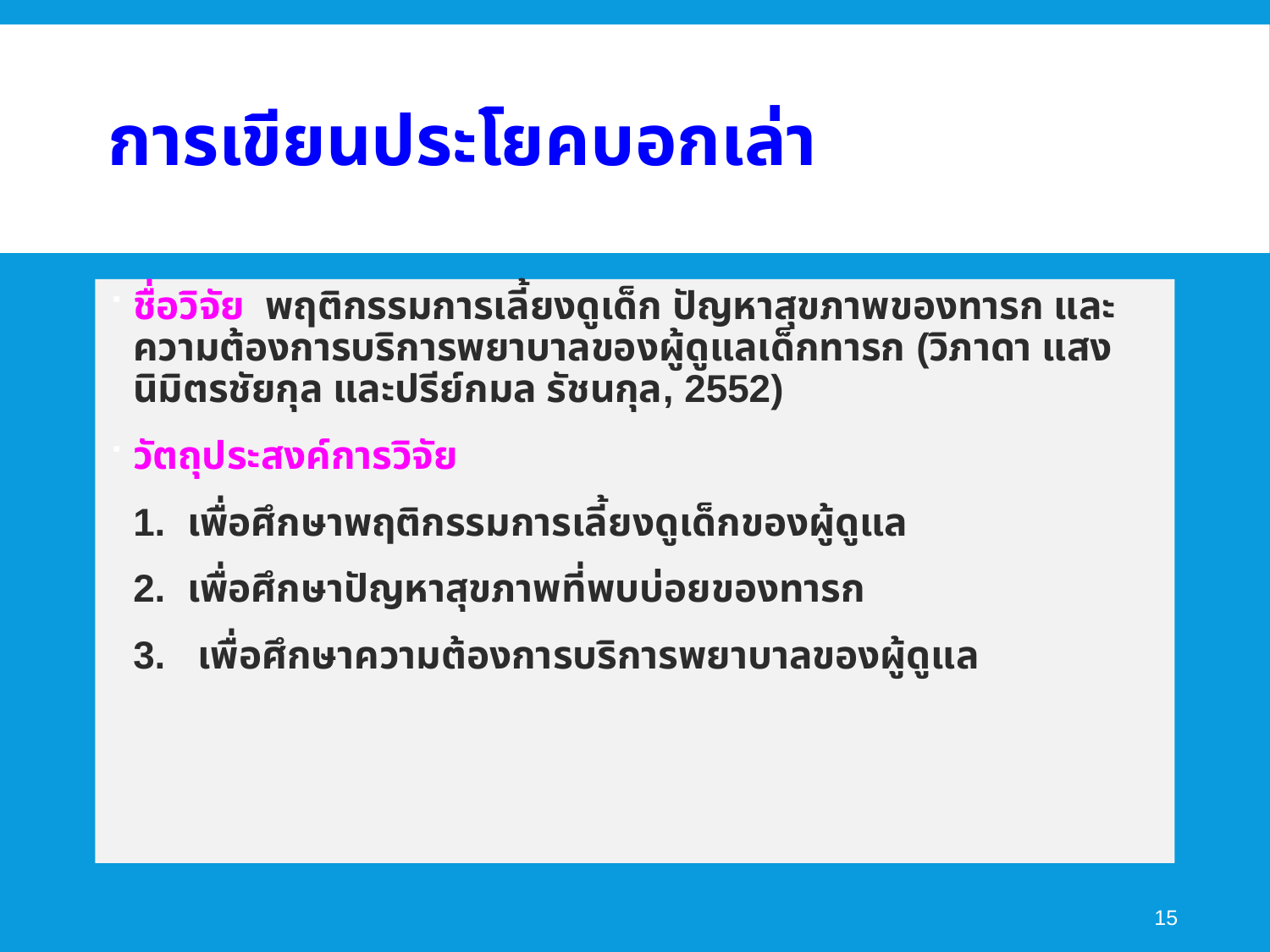

# การเขียนประโยคบอกเล่า
ชื่อวิจัย  พฤติกรรมการเลี้ยงดูเด็ก ปัญหาสุขภาพของทารก และความต้องการบริการพยาบาลของผู้ดูแลเด็กทารก (วิภาดา แสงนิมิตรชัยกุล และปรีย์กมล รัชนกุล, 2552)
วัตถุประสงค์การวิจัย
	1.  เพื่อศึกษาพฤติกรรมการเลี้ยงดูเด็กของผู้ดูแล
	2.  เพื่อศึกษาปัญหาสุขภาพที่พบบ่อยของทารก
	3.   เพื่อศึกษาความต้องการบริการพยาบาลของผู้ดูแล
15